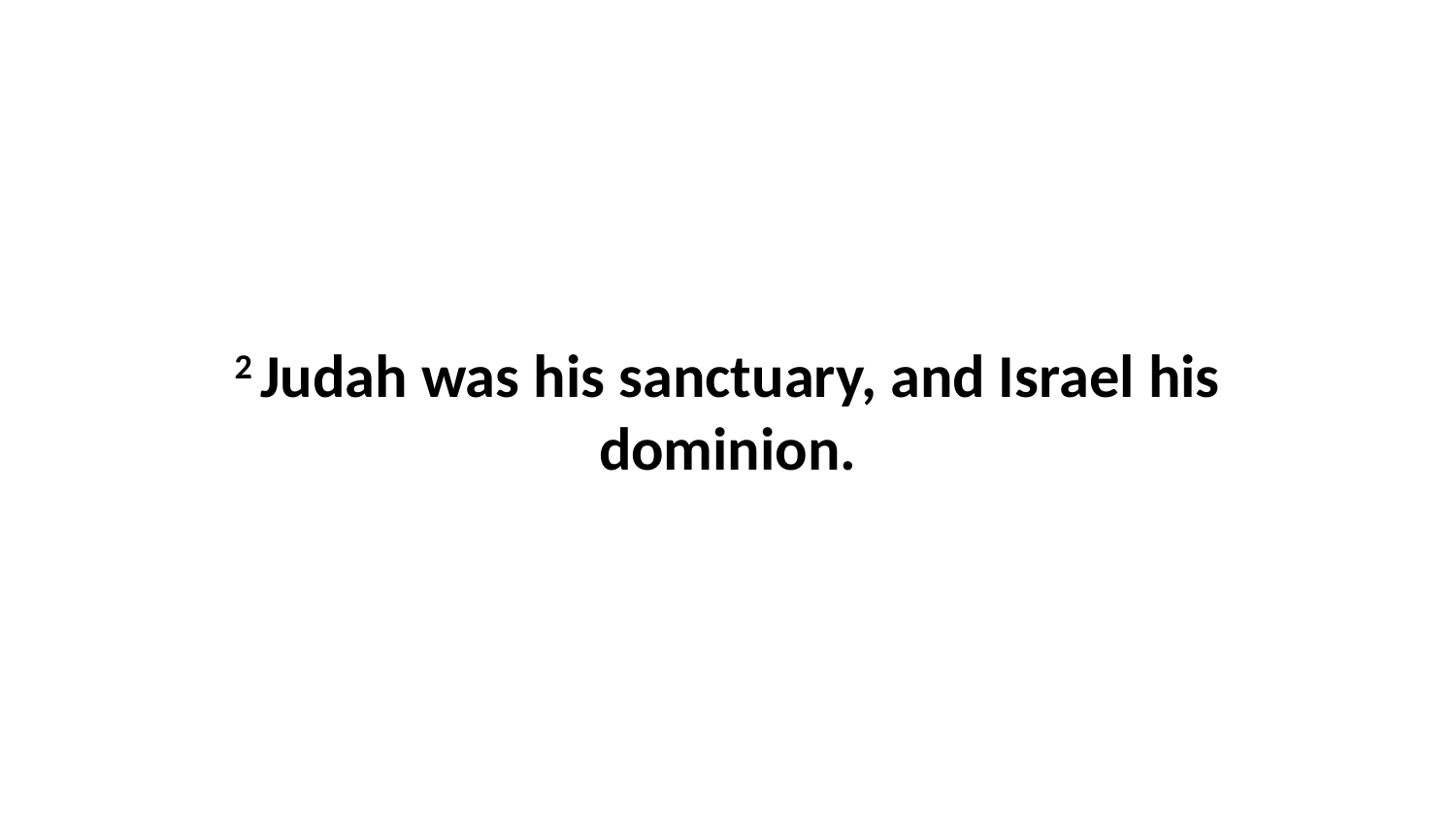

2 Judah was his sanctuary, and Israel his dominion.